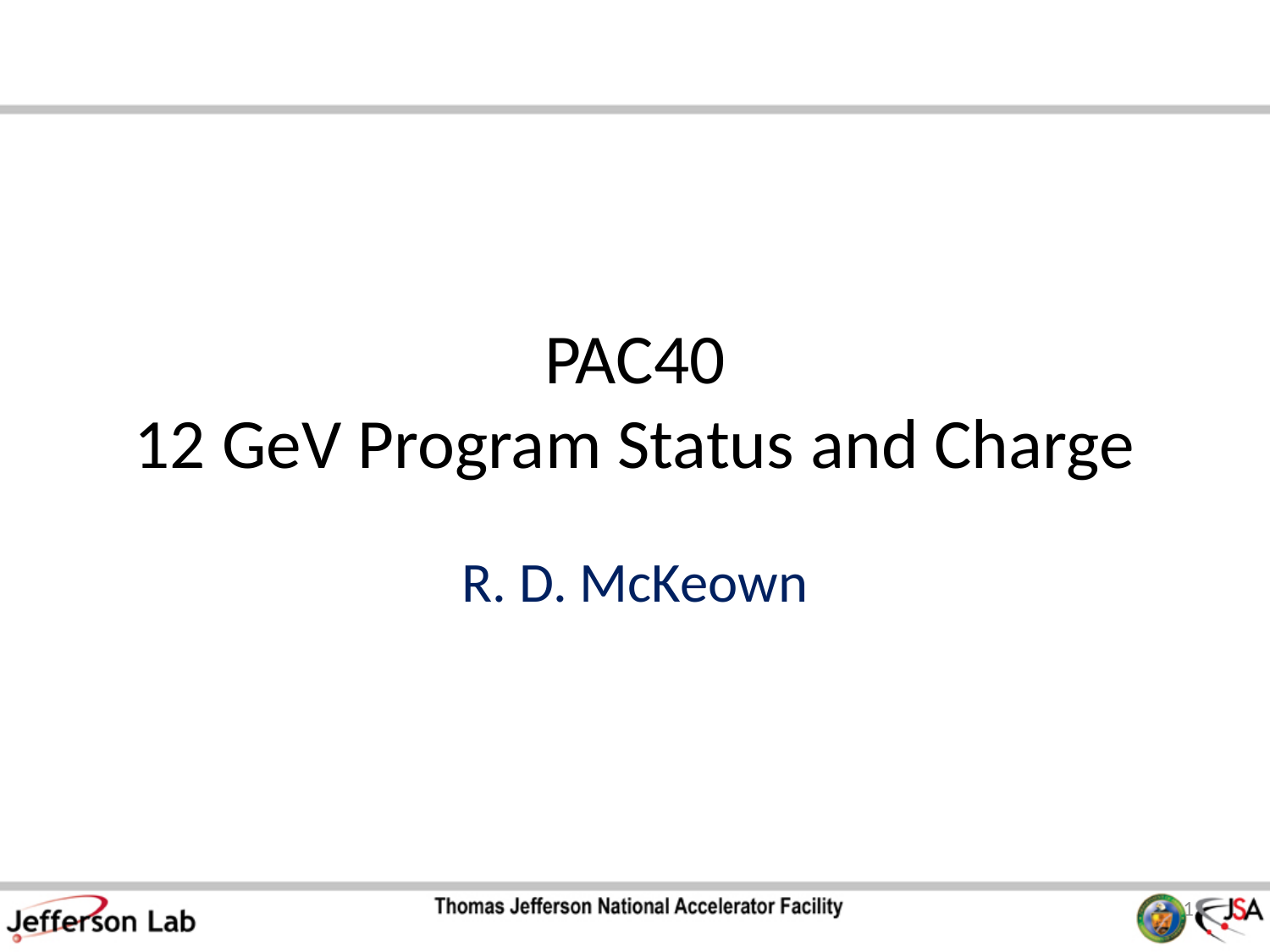

# PAC40 12 GeV Program Status and Charge
R. D. McKeown
1